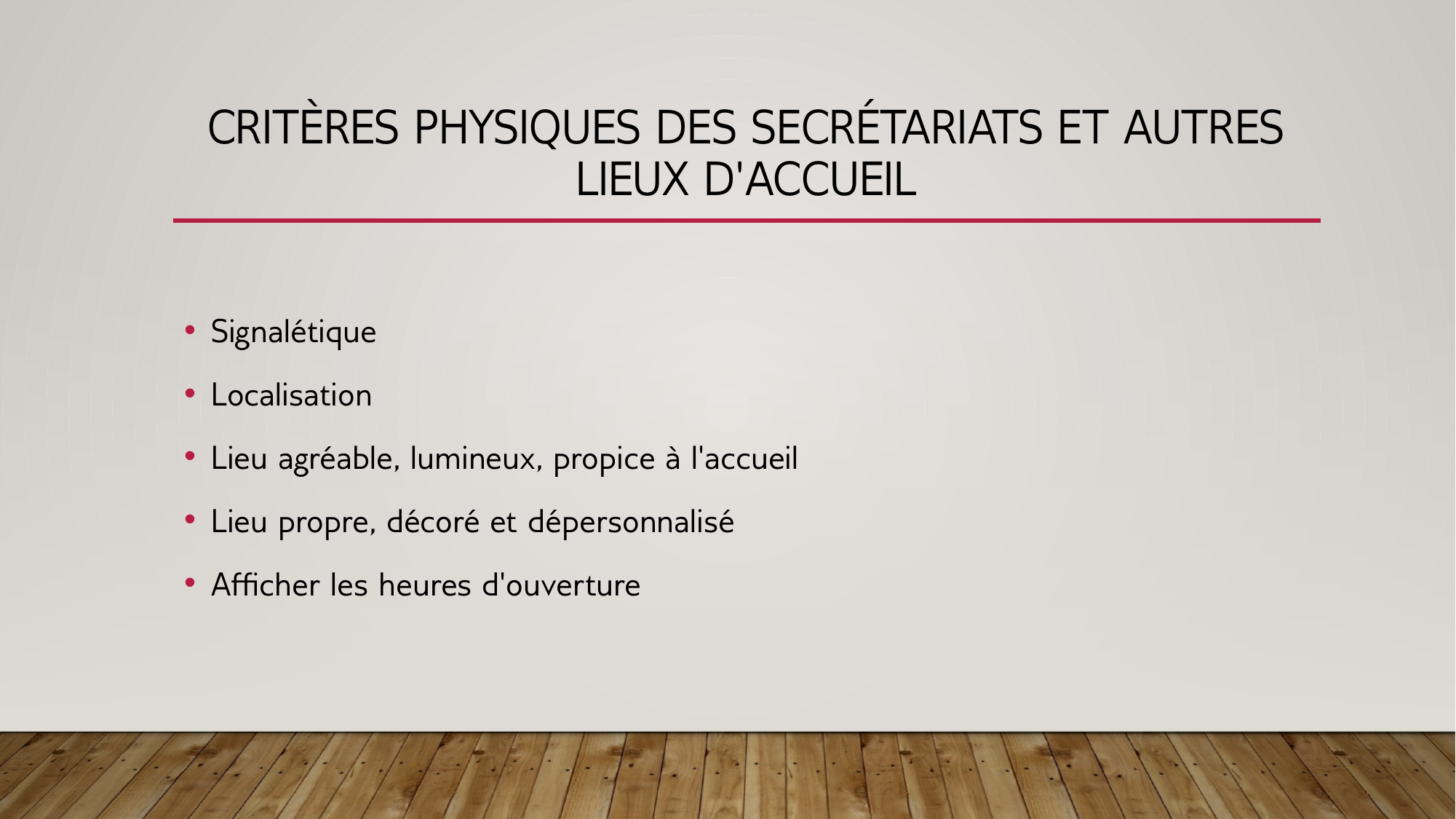

# Critères physiques des secrétariats et autres lieux d'accueil

Signalétique
Localisation
Lieu agréable, lumineux, propice à l'accueil
Lieu propre, décoré et dépersonnalisé
Afficher les heures d'ouverture